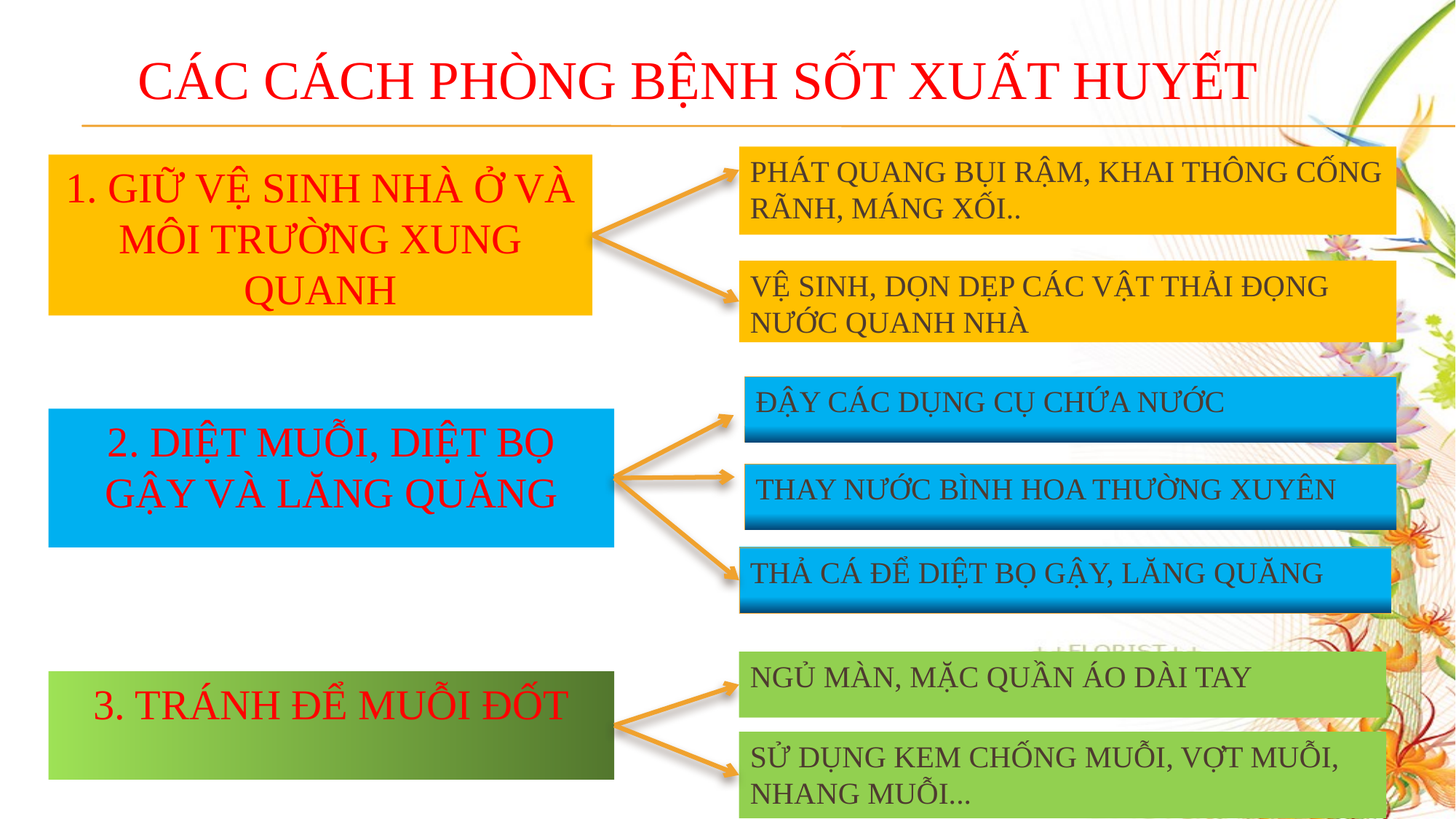

# CÁC CÁCH PHÒNG BỆNH SỐT XUẤT HUYẾT
PHÁT QUANG BỤI RẬM, KHAI THÔNG CỐNG RÃNH, MÁNG XỐI..
1. GIỮ VỆ SINH NHÀ Ở VÀ MÔI TRƯỜNG XUNG QUANH

VỆ SINH, DỌN DẸP CÁC VẬT THẢI ĐỌNG NƯỚC QUANH NHÀ
ĐẬY CÁC DỤNG CỤ CHỨA NƯỚC
2. DIỆT MUỖI, DIỆT BỌ GẬY VÀ LĂNG QUĂNG
THAY NƯỚC BÌNH HOA THƯỜNG XUYÊN
THẢ CÁ ĐỂ DIỆT BỌ GẬY, LĂNG QUĂNG
NGỦ MÀN, MẶC QUẦN ÁO DÀI TAY
3. TRÁNH ĐỂ MUỖI ĐỐT
SỬ DỤNG KEM CHỐNG MUỖI, VỢT MUỖI, NHANG MUỖI...